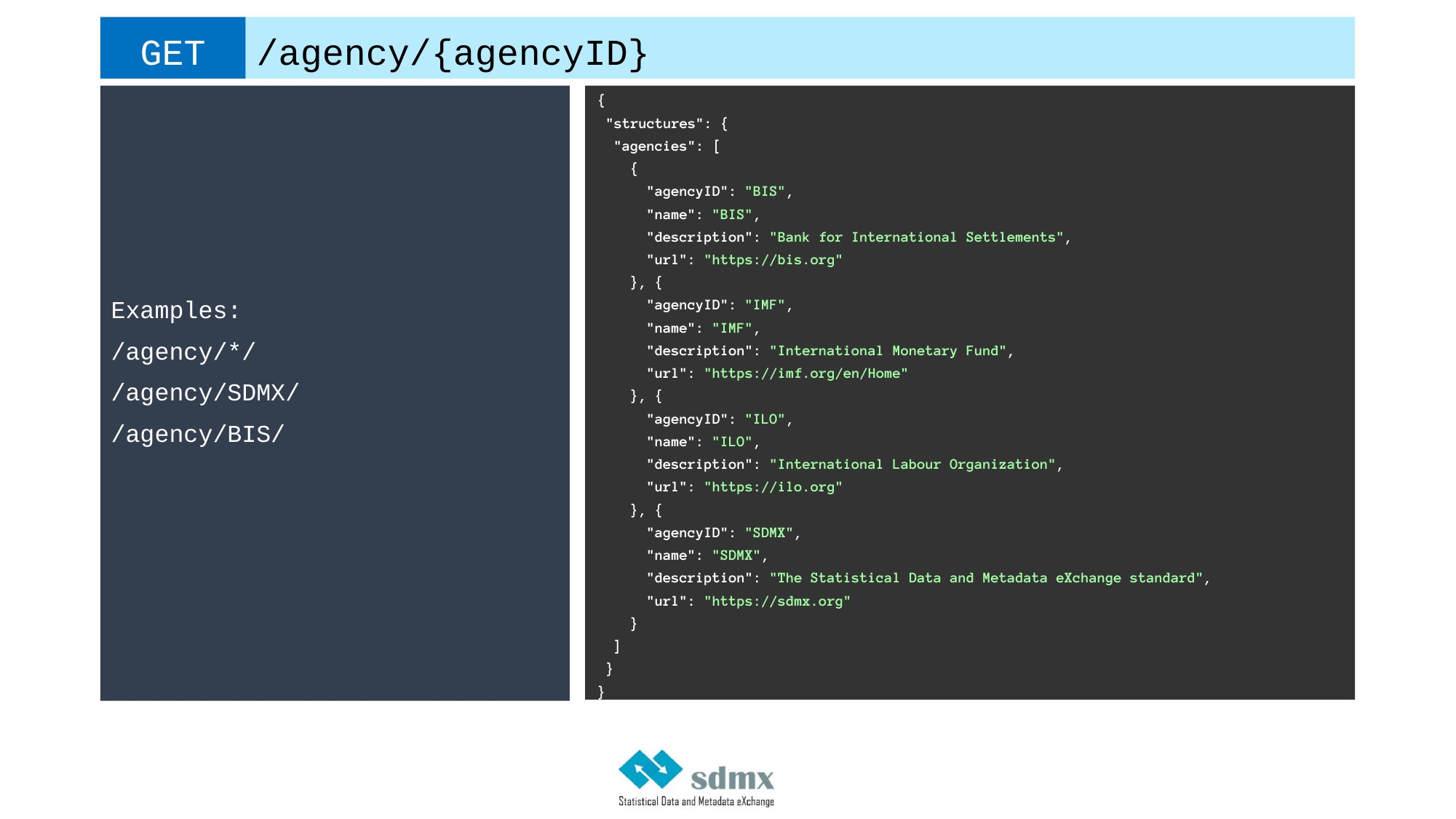

# GET
/agency/{agencyID}
{
 "structures": {
  "agencies": [
    {
      "agencyID": "BIS",
      "name": "BIS",
      "description": "Bank for International Settlements",
      "url": "https://bis.org"
    }, {
      "agencyID": "IMF",
      "name": "IMF",
      "description": "International Monetary Fund",
      "url": "https://imf.org/en/Home"
    }, {
      "agencyID": "ILO",
      "name": "ILO",
      "description": "International Labour Organization",
      "url": "https://ilo.org"
    }, {
      "agencyID": "SDMX",
      "name": "SDMX",
      "description": "The Statistical Data and Metadata eXchange standard",
      "url": "https://sdmx.org"
    }
  ]
 }
}
Examples:
/agency/*/
/agency/SDMX/
/agency/BIS/